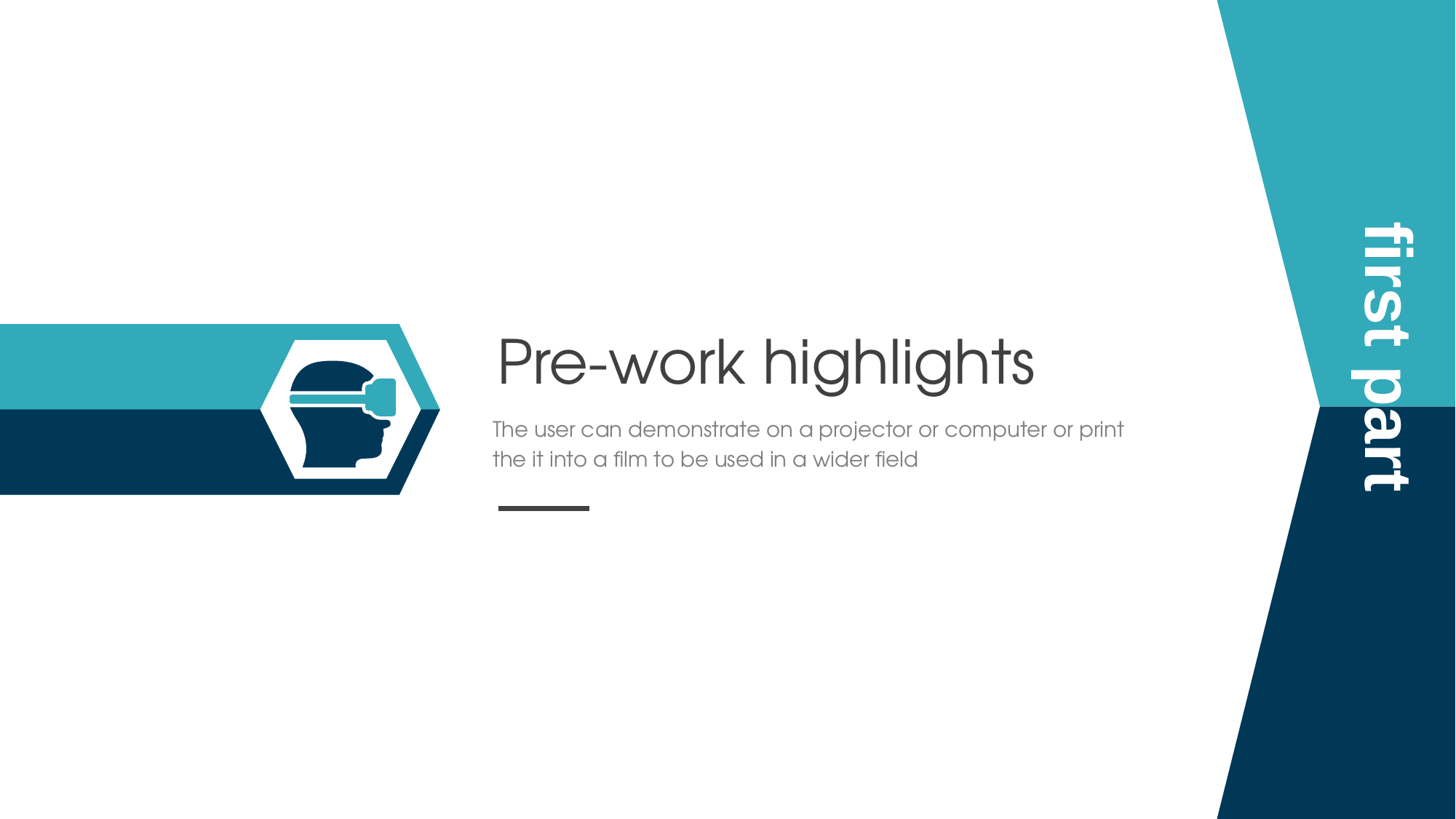

first part
Pre-work highlights

The user can demonstrate on a projector or computer or print the it into a film to be used in a wider field